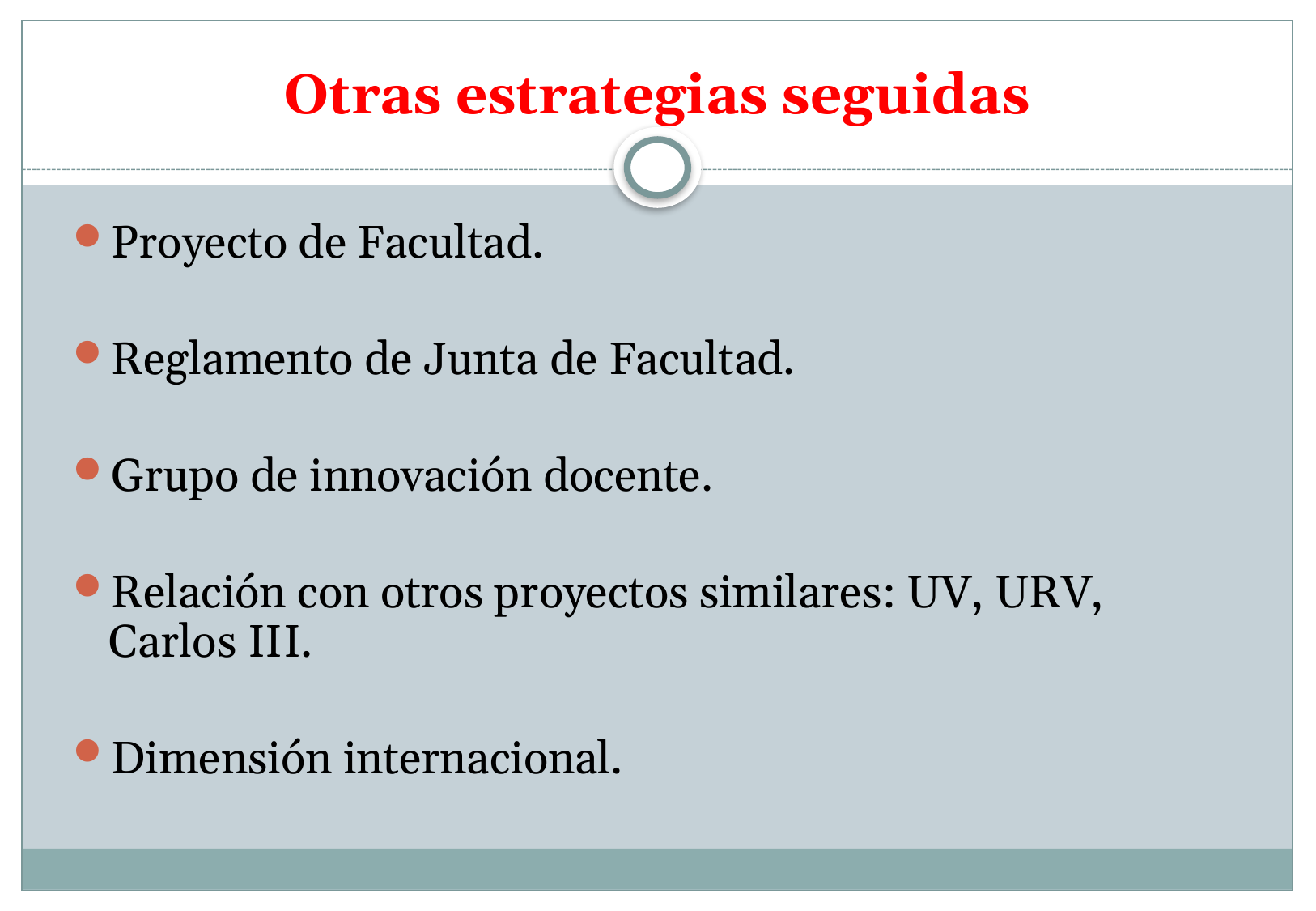

Otras estrategias seguidas
Proyecto de Facultad.

Reglamento de Junta de Facultad.

Grupo de innovación docente.

Relación con otros proyectos similares: UV, URV, Carlos III.

Dimensión internacional.